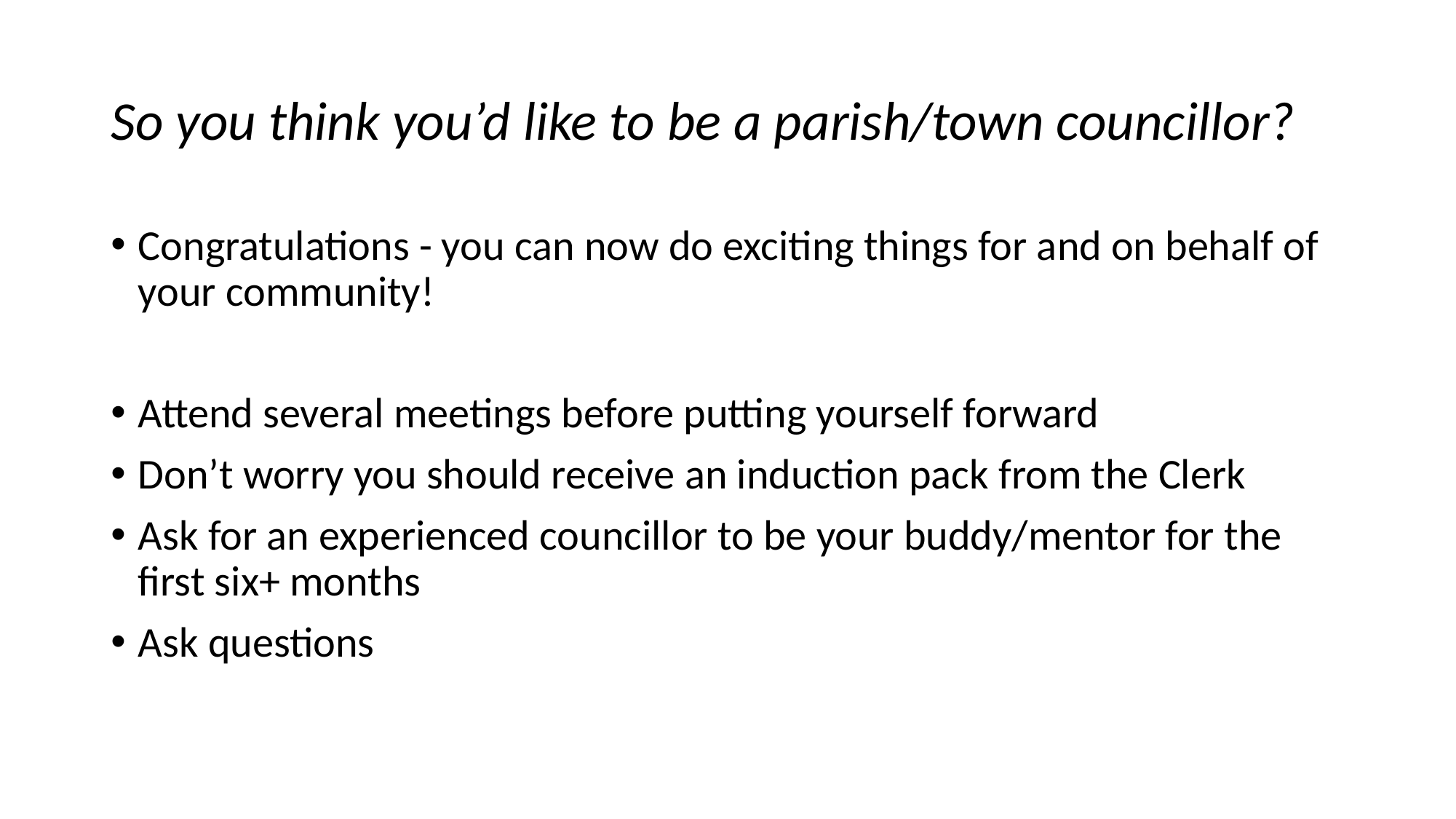

# So you think you’d like to be a parish/town councillor?
Congratulations - you can now do exciting things for and on behalf of your community!

Attend several meetings before putting yourself forward
Don’t worry you should receive an induction pack from the Clerk
Ask for an experienced councillor to be your buddy/mentor for the first six+ months
Ask questions